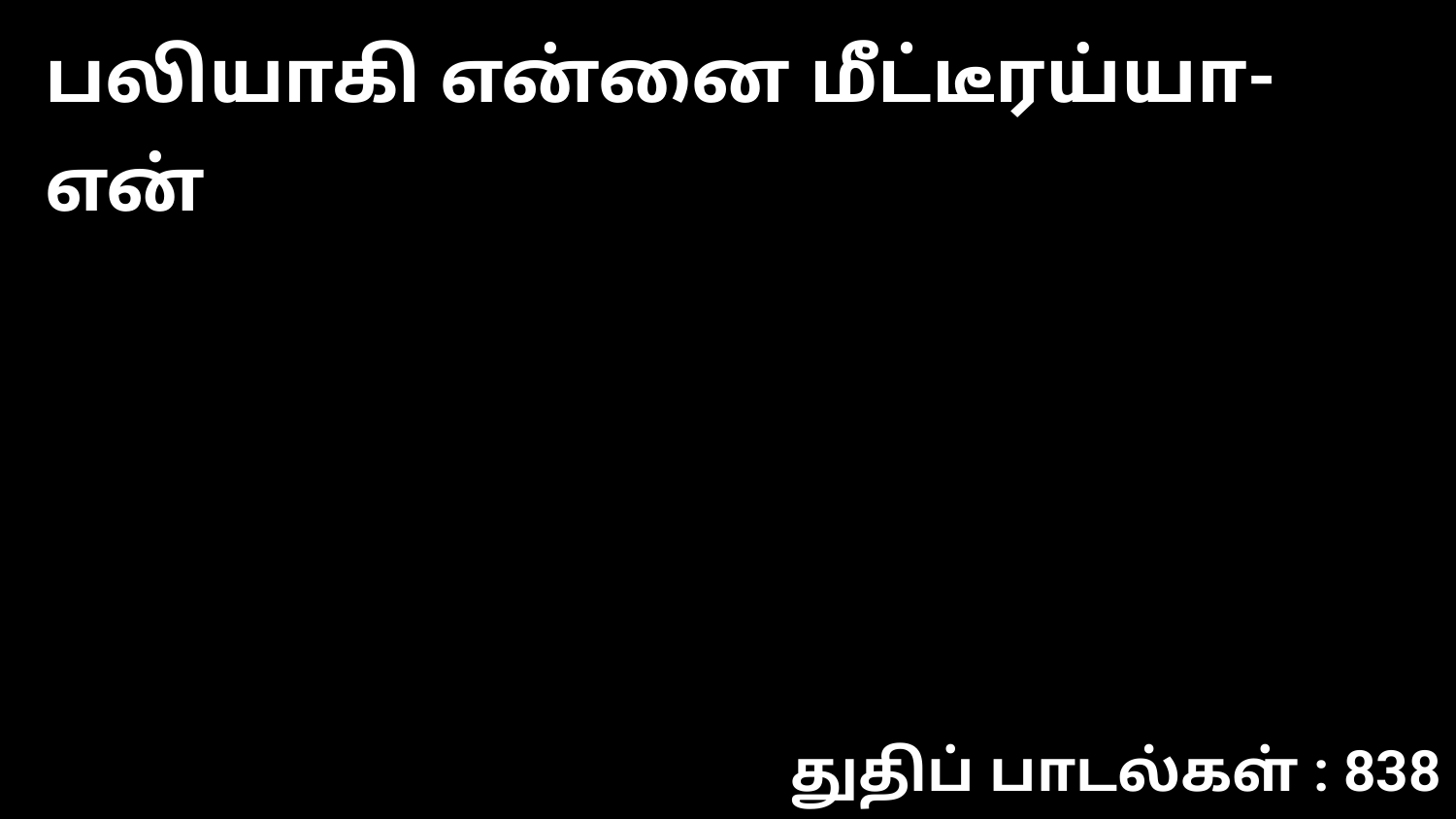

பலியாகி என்னை மீட்டீரய்யா-என்
துதிப் பாடல்கள் : 838